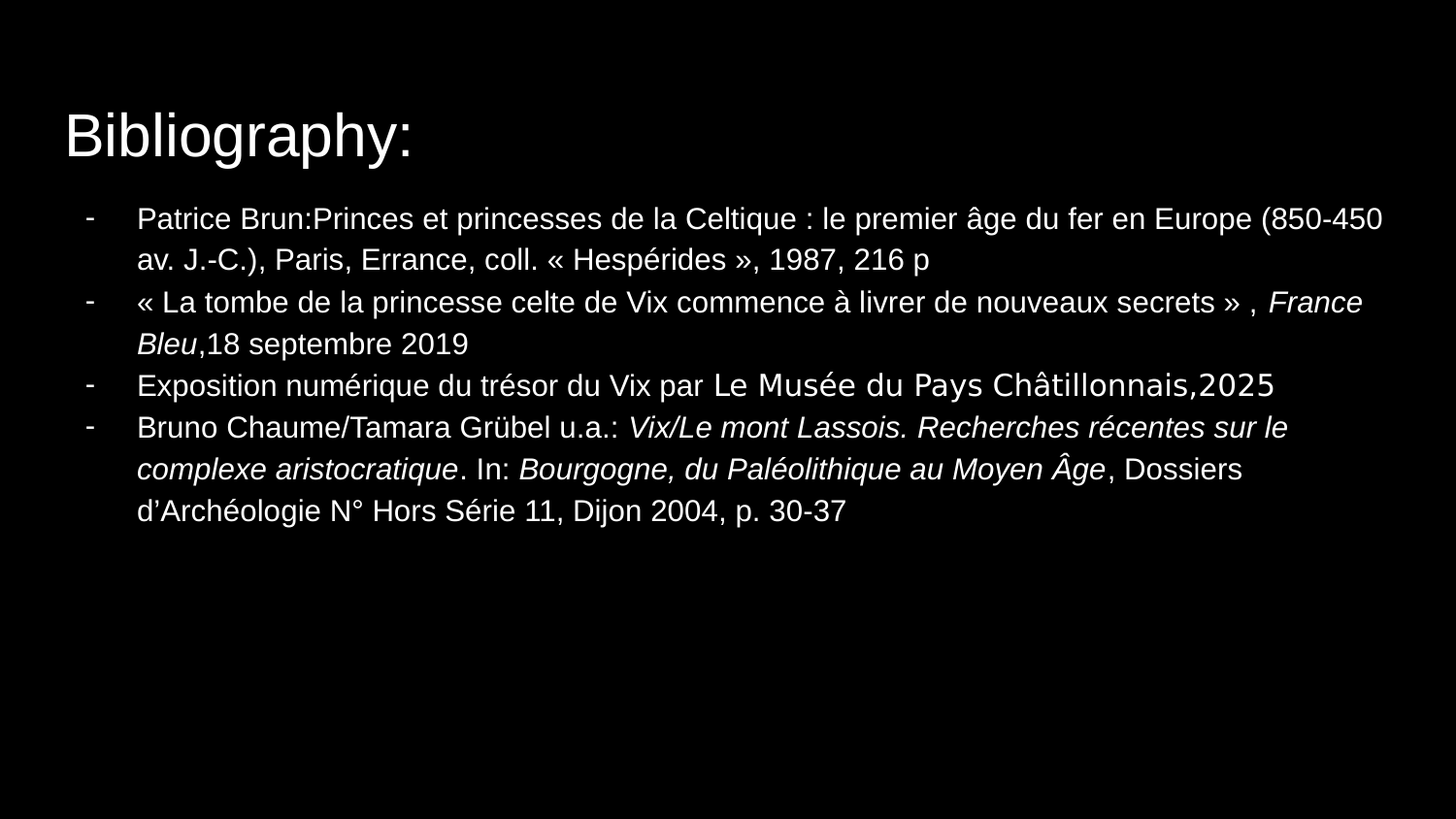

# Bibliography:
Patrice Brun:Princes et princesses de la Celtique : le premier âge du fer en Europe (850-450 av. J.-C.), Paris, Errance, coll. « Hespérides », 1987, 216 p
« La tombe de la princesse celte de Vix commence à livrer de nouveaux secrets » , France Bleu,18 septembre 2019
Exposition numérique du trésor du Vix par Le Musée du Pays Châtillonnais,2025
Bruno Chaume/Tamara Grübel u.a.: Vix/Le mont Lassois. Recherches récentes sur le complexe aristocratique. In: Bourgogne, du Paléolithique au Moyen Âge, Dossiers d’Archéologie N° Hors Série 11, Dijon 2004, p. 30-37